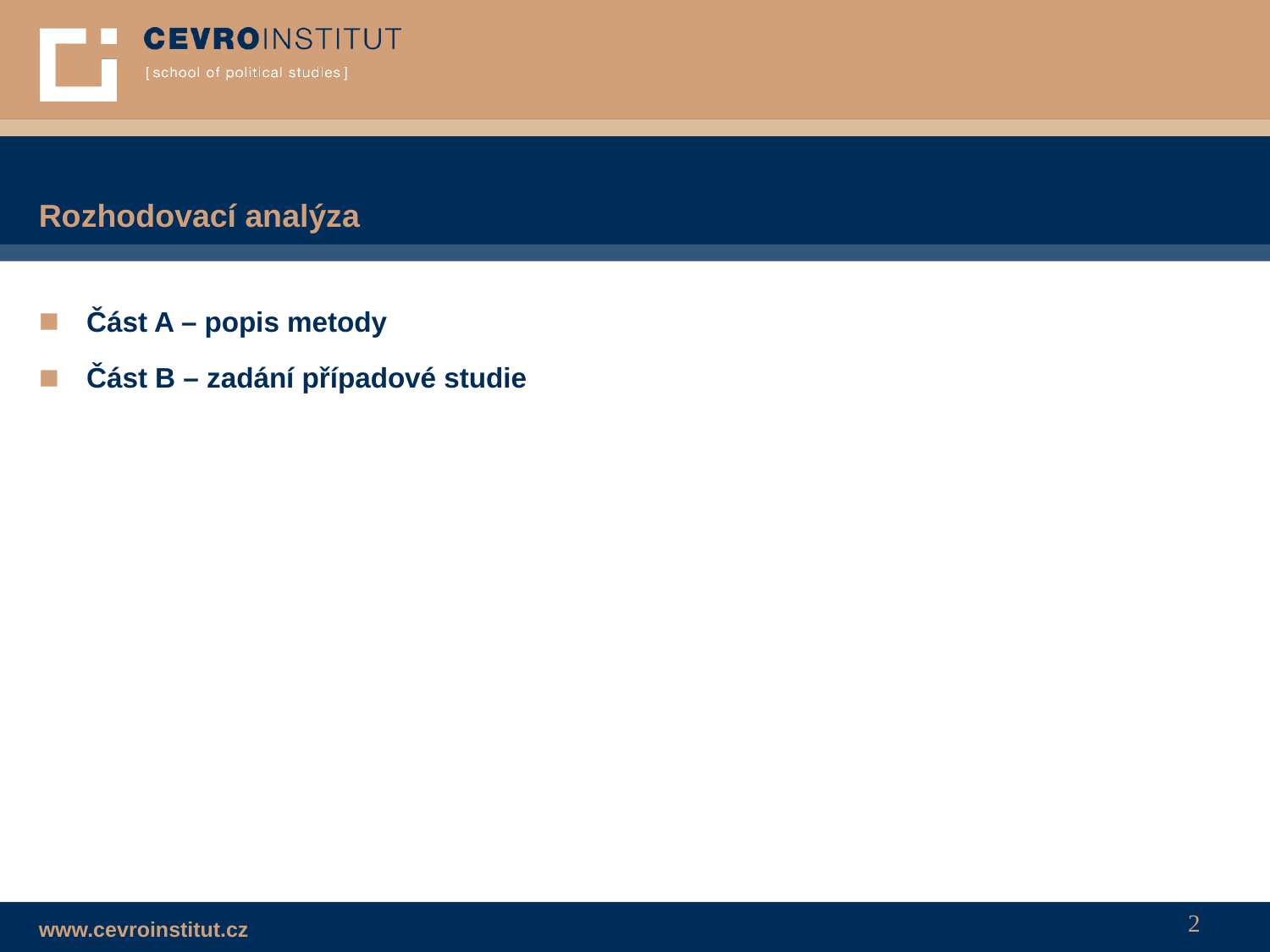

# Rozhodovací analýza
Část A – popis metody
Část B – zadání případové studie
2